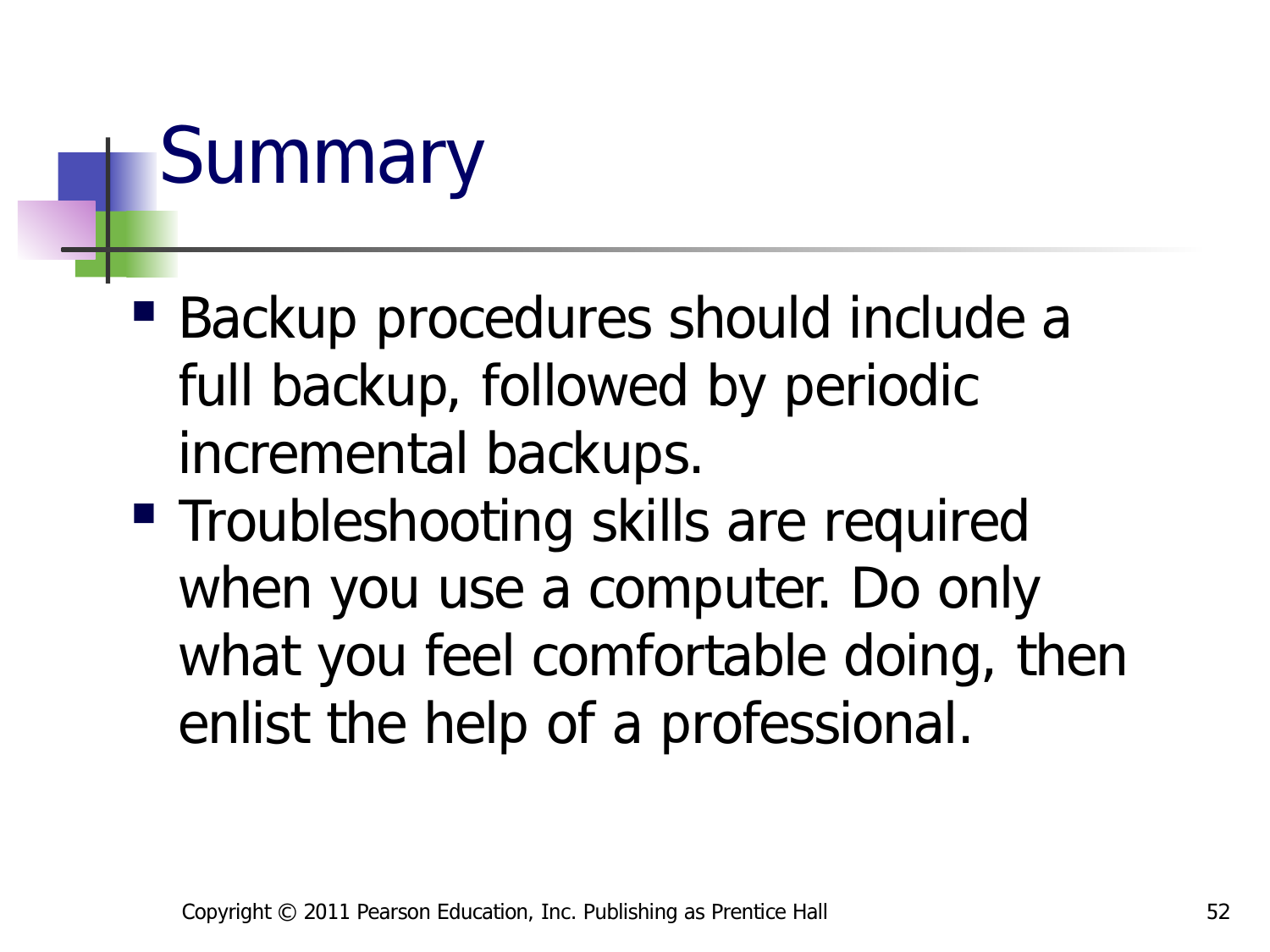

# Summary
Backup procedures should include a full backup, followed by periodic incremental backups.
Troubleshooting skills are required when you use a computer. Do only what you feel comfortable doing, then enlist the help of a professional.
Copyright © 2011 Pearson Education, Inc. Publishing as Prentice Hall
52